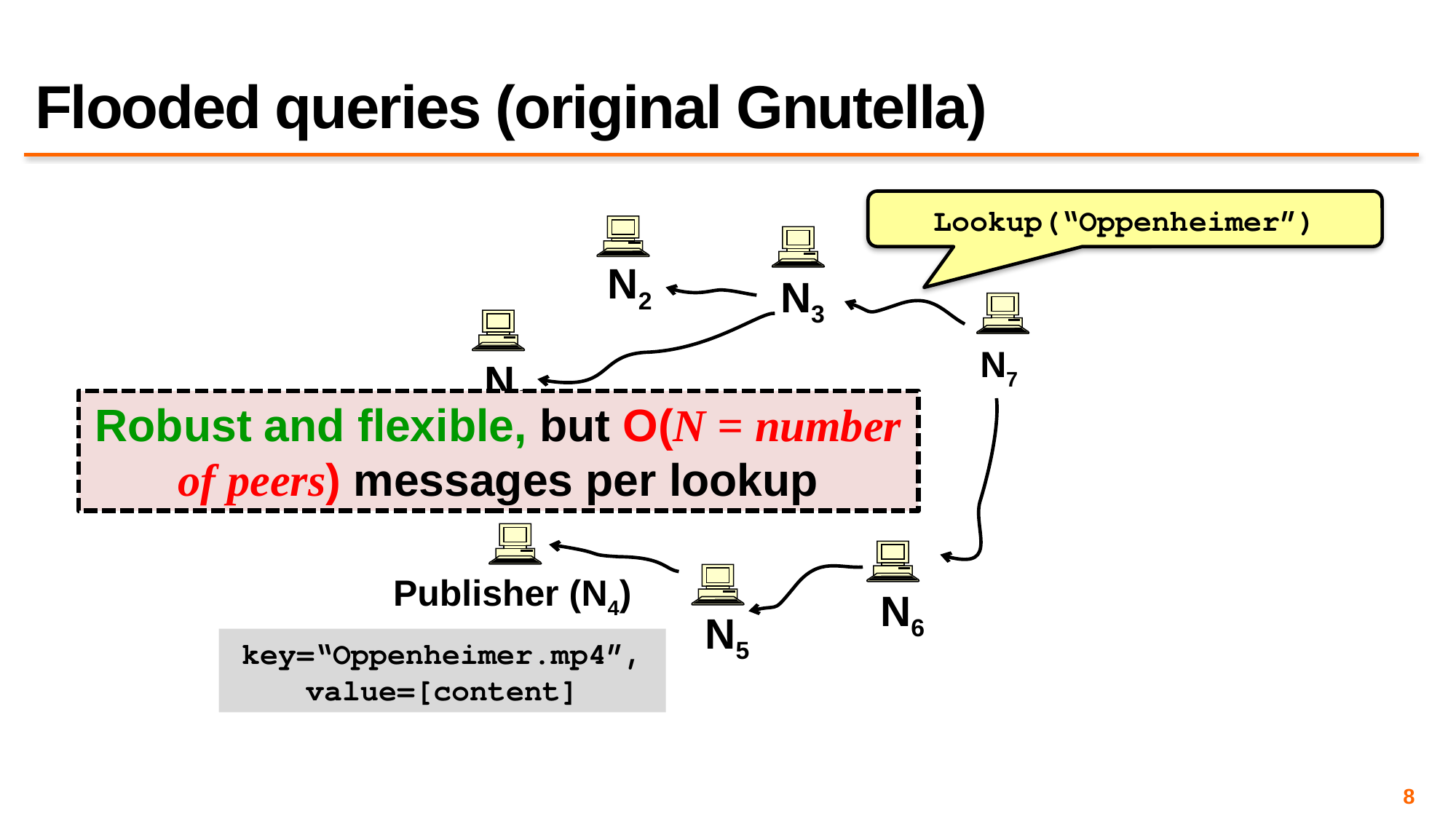

# Flooded queries (original Gnutella)
Lookup(“Oppenheimer”)

N2
N3

N7
N1
Robust and flexible, but O(N = number of peers) messages per lookup

Publisher (N4)

N6
N5
key=“Oppenheimer.mp4”, value=[content]
8